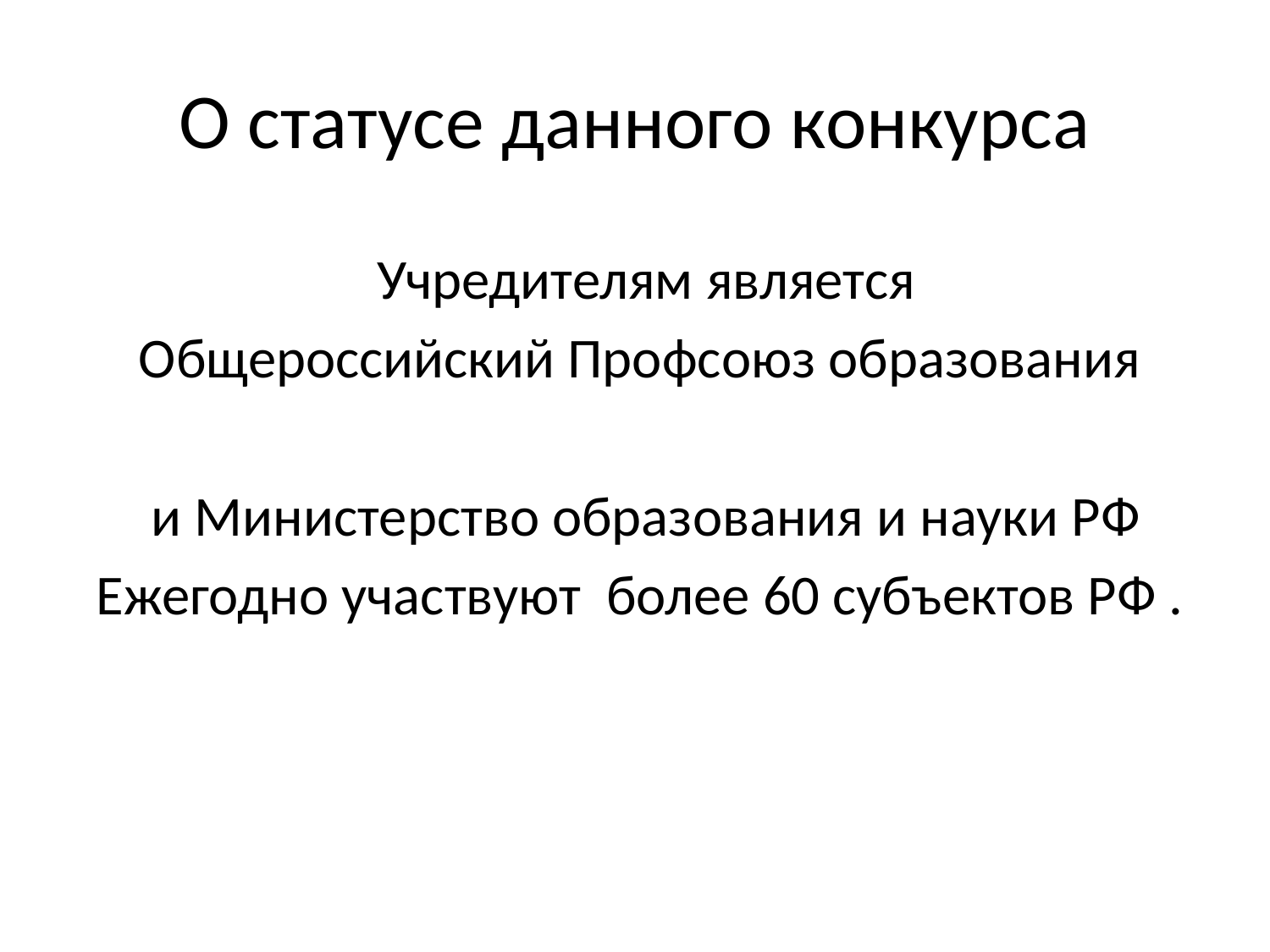

# О статусе данного конкурса
 Учредителям является
Общероссийский Профсоюз образования

и Министерство образования и науки РФ
Ежегодно участвуют  более 60 субъектов РФ .